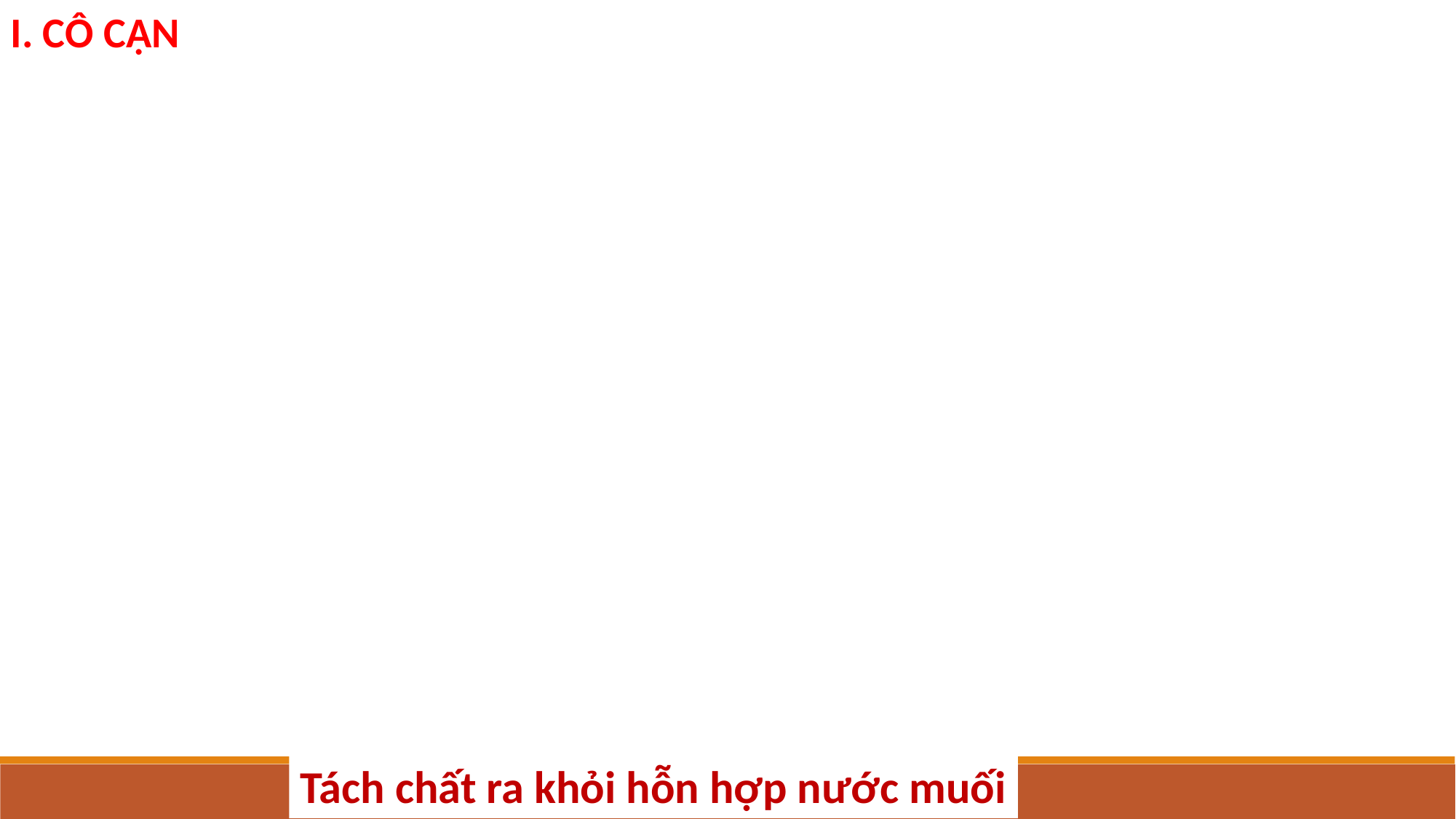

I. CÔ CẠN
Tách chất ra khỏi hỗn hợp nước muối